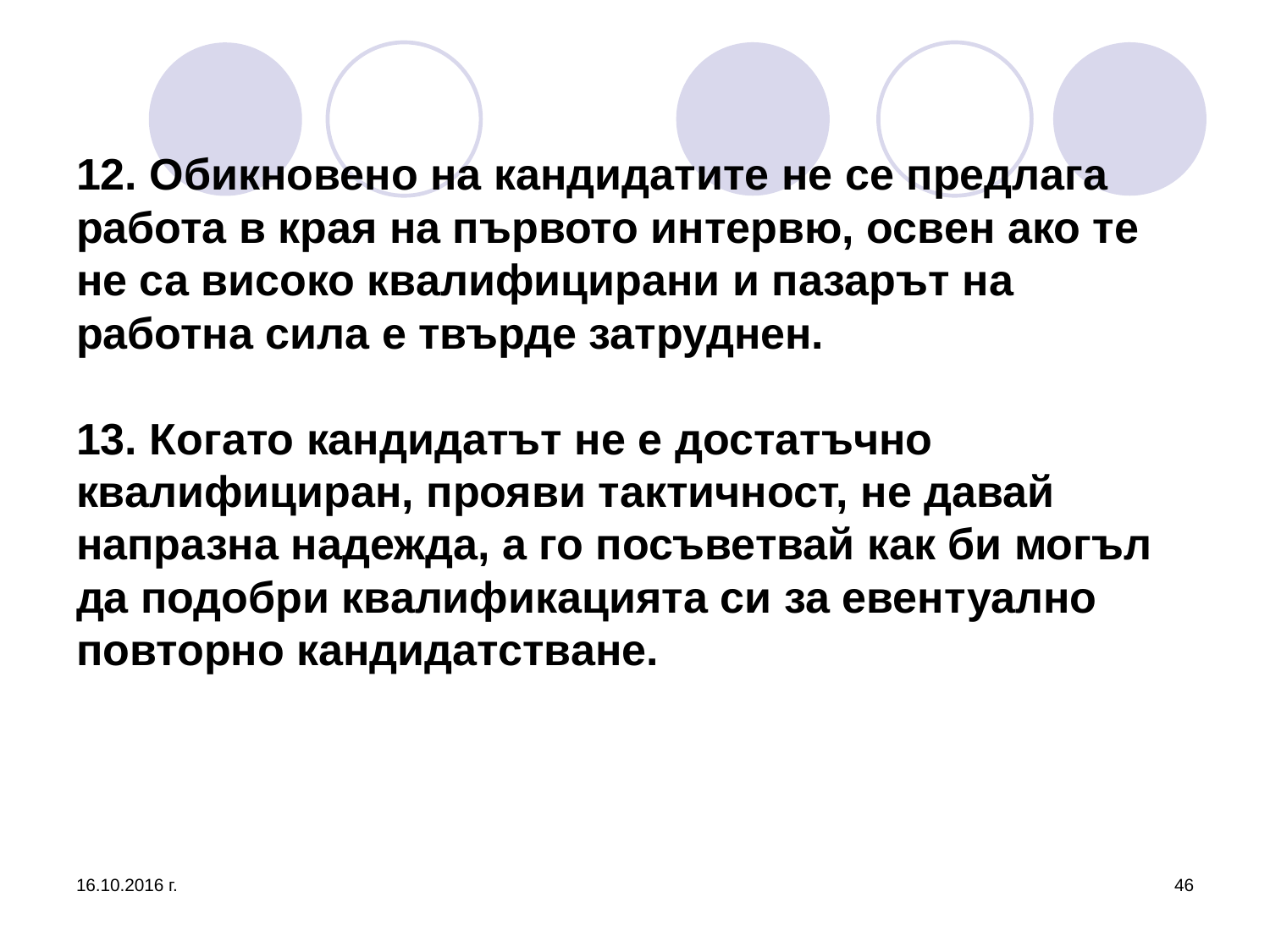

# 12. Обикновено на кандидатите не се предлага работа в края на първото интервю, освен ако те не са високо квалифицирани и пазарът на работна сила е твърде затруднен. 13. Когато кандидатът не е достатъчно квалифициран, прояви тактичност, не давай напразна надежда, а го посъветвай как би могъл да подобри квалификацията си за евентуално повторно кандидатстване.
16.10.2016 г.
46